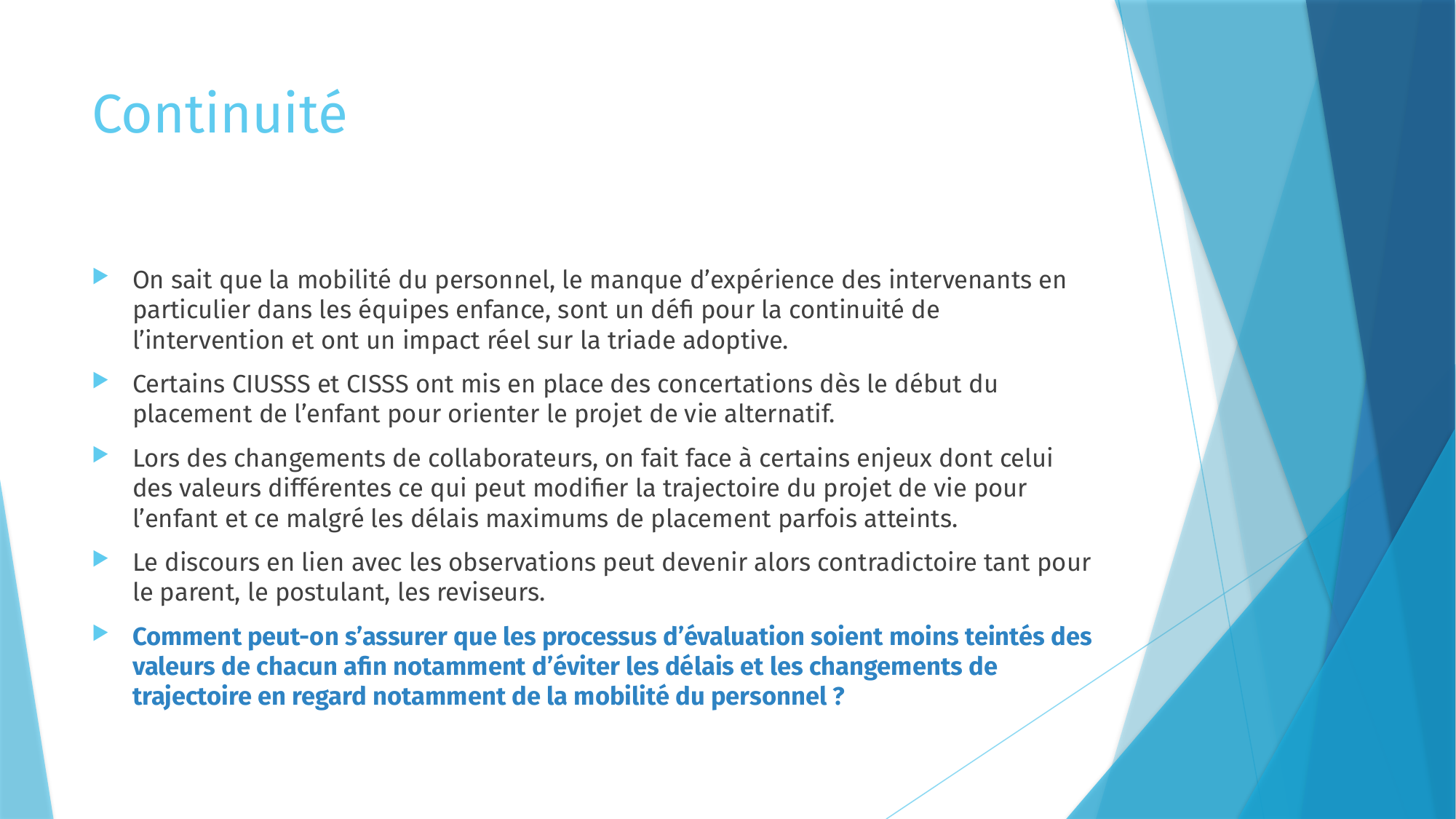

# Continuité
On sait que la mobilité du personnel, le manque d’expérience des intervenants en particulier dans les équipes enfance, sont un défi pour la continuité de l’intervention et ont un impact réel sur la triade adoptive.
Certains CIUSSS et CISSS ont mis en place des concertations dès le début du placement de l’enfant pour orienter le projet de vie alternatif.
Lors des changements de collaborateurs, on fait face à certains enjeux dont celui des valeurs différentes ce qui peut modifier la trajectoire du projet de vie pour l’enfant et ce malgré les délais maximums de placement parfois atteints.
Le discours en lien avec les observations peut devenir alors contradictoire tant pour le parent, le postulant, les reviseurs.
Comment peut-on s’assurer que les processus d’évaluation soient moins teintés des valeurs de chacun afin notamment d’éviter les délais et les changements de trajectoire en regard notamment de la mobilité du personnel ?